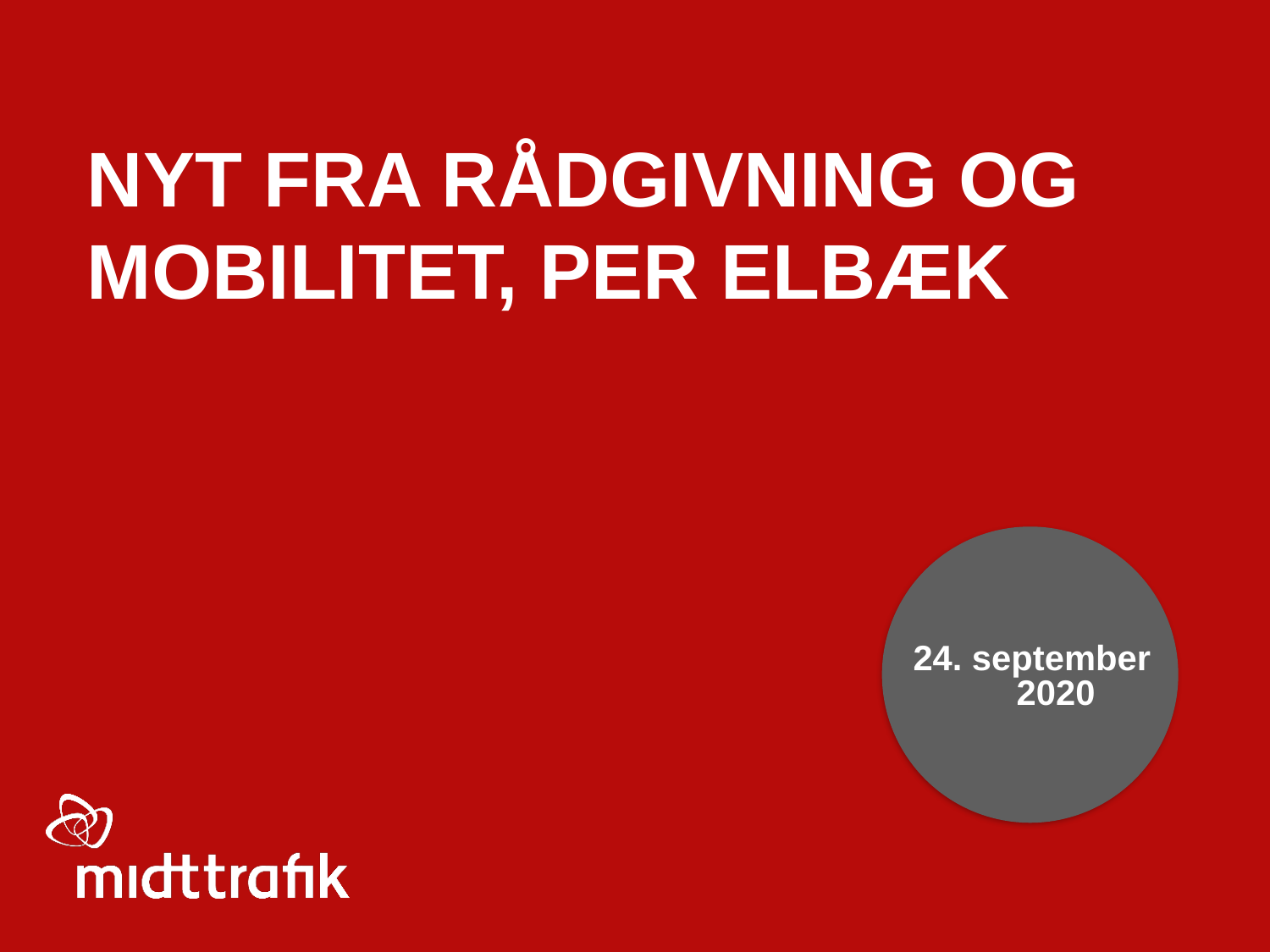

# Nyt fra rådgivning og mobilitet, per elbæk
24. september 2020